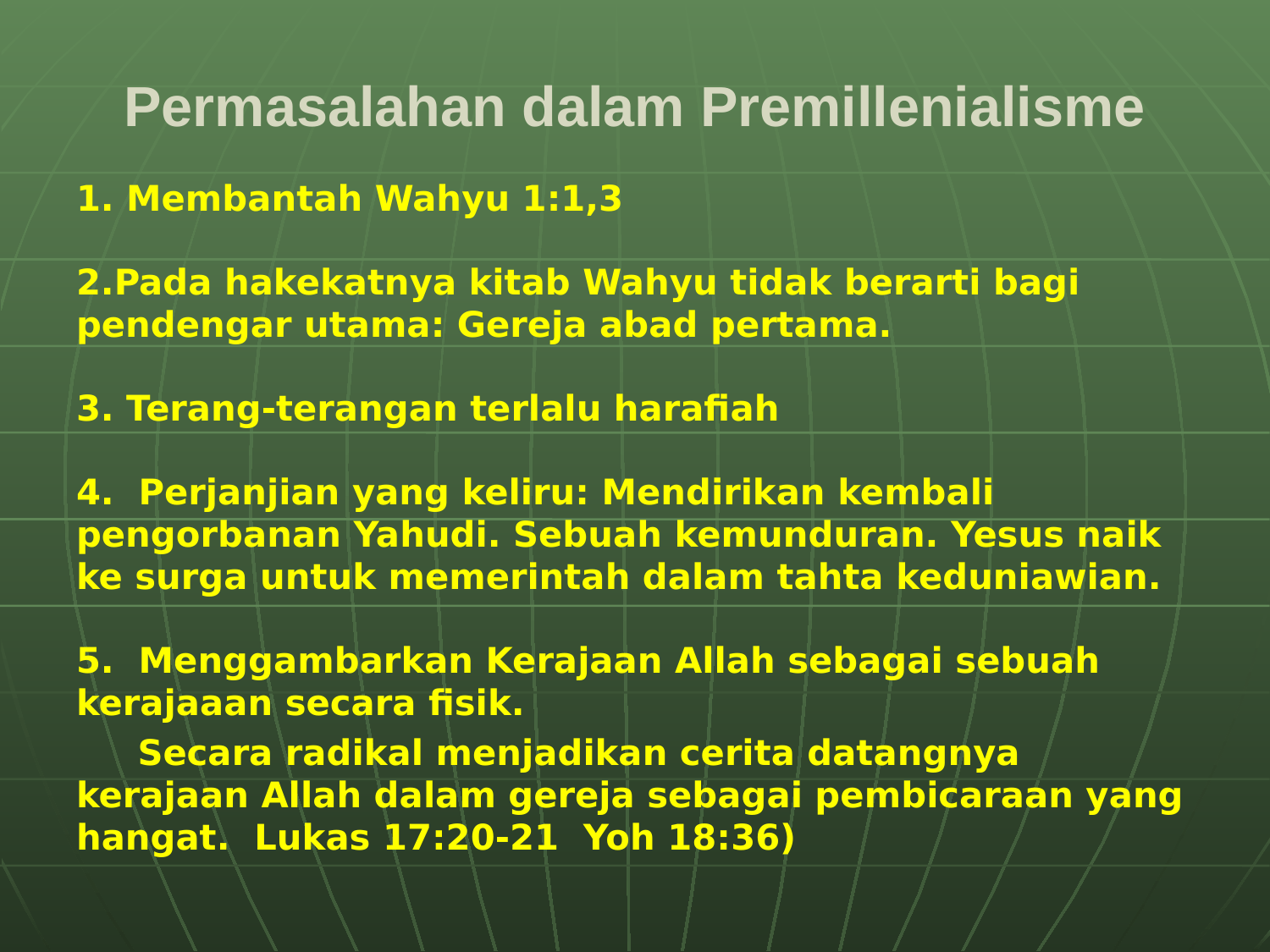

# Permasalahan dalam Premillenialisme
1. Membantah Wahyu 1:1,3

2.Pada hakekatnya kitab Wahyu tidak berarti bagi pendengar utama: Gereja abad pertama.

3. Terang-terangan terlalu harafiah

4.  Perjanjian yang keliru: Mendirikan kembali pengorbanan Yahudi. Sebuah kemunduran. Yesus naik ke surga untuk memerintah dalam tahta keduniawian.

5.  Menggambarkan Kerajaan Allah sebagai sebuah kerajaaan secara fisik.
     Secara radikal menjadikan cerita datangnya kerajaan Allah dalam gereja sebagai pembicaraan yang hangat.  Lukas 17:20-21  Yoh 18:36)